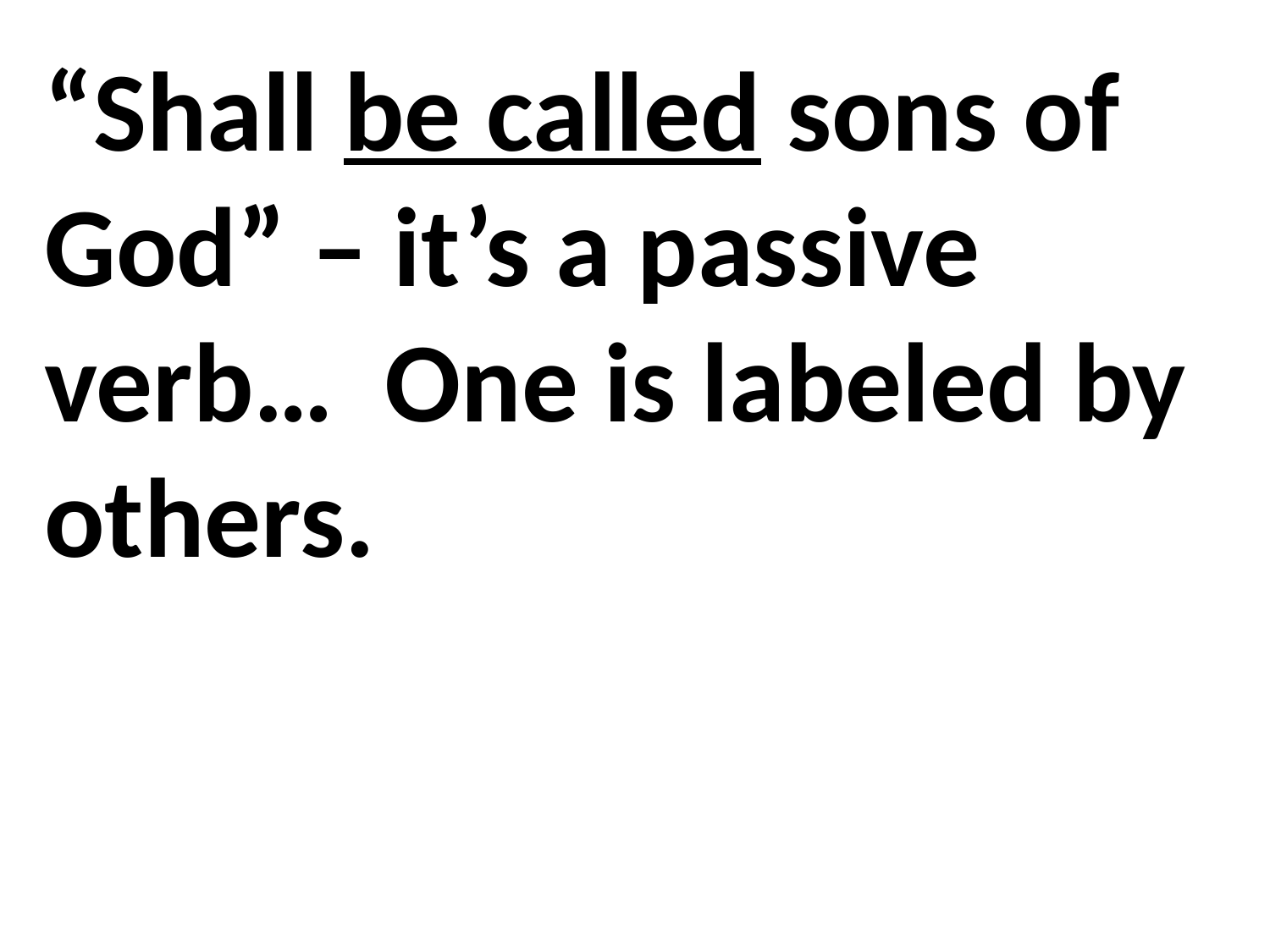

“Shall be called sons of God” – it’s a passive verb…  One is labeled by others.